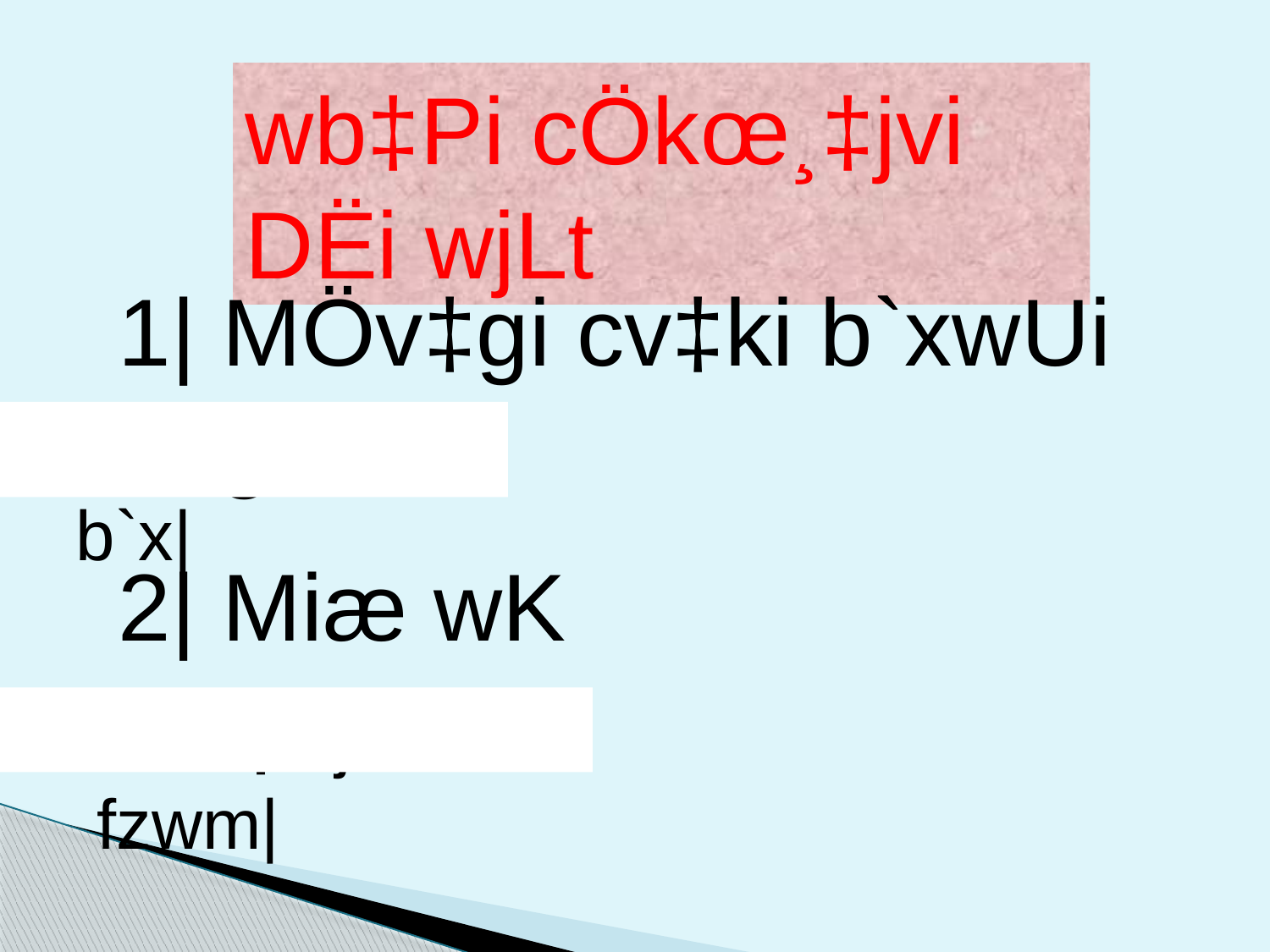

wb‡Pi cÖkœ¸‡jvi DËi wjLt
1| MÖv‡gi cv‡ki b`xwUi bvg wK?
DËit wZZvm b`x|

2| Miæ wK Lvq?

DËit LBj Avi fzwm|